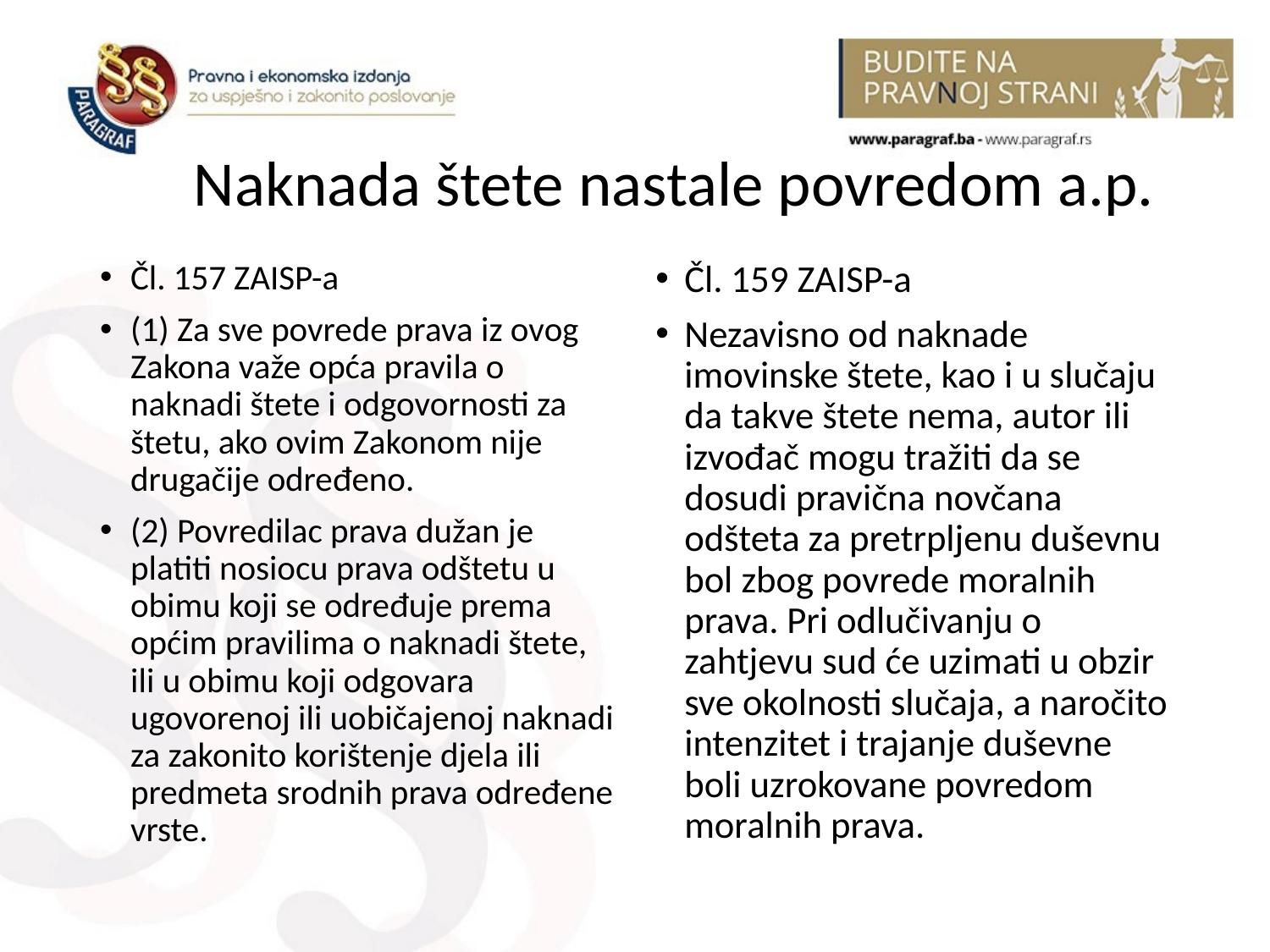

# Naknada štete nastale povredom a.p.
Čl. 157 ZAISP-a
(1) Za sve povrede prava iz ovog Zakona važe opća pravila o naknadi štete i odgovornosti za štetu, ako ovim Zakonom nije drugačije određeno.
(2) Povredilac prava dužan je platiti nosiocu prava odštetu u obimu koji se određuje prema općim pravilima o naknadi štete, ili u obimu koji odgovara ugovorenoj ili uobičajenoj naknadi za zakonito korištenje djela ili predmeta srodnih prava određene vrste.

Čl. 159 ZAISP-a
Nezavisno od naknade imovinske štete, kao i u slučaju da takve štete nema, autor ili izvođač mogu tražiti da se dosudi pravična novčana odšteta za pretrpljenu duševnu bol zbog povrede moralnih prava. Pri odlučivanju o zahtjevu sud će uzimati u obzir sve okolnosti slučaja, a naročito intenzitet i trajanje duševne boli uzrokovane povredom moralnih prava.